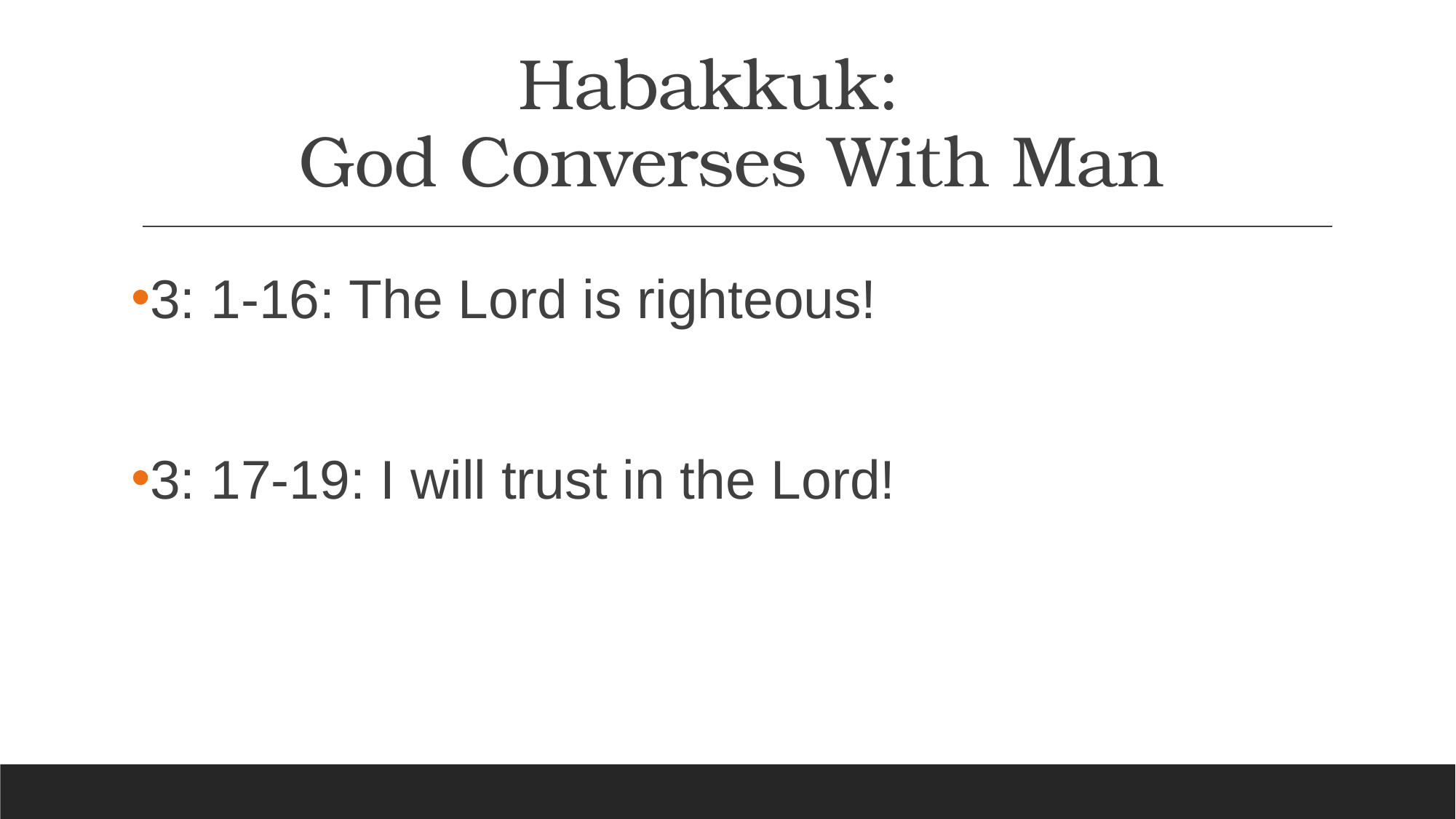

# Habakkuk: God Converses With Man
3: 1-16: The Lord is righteous!

3: 17-19: I will trust in the Lord!